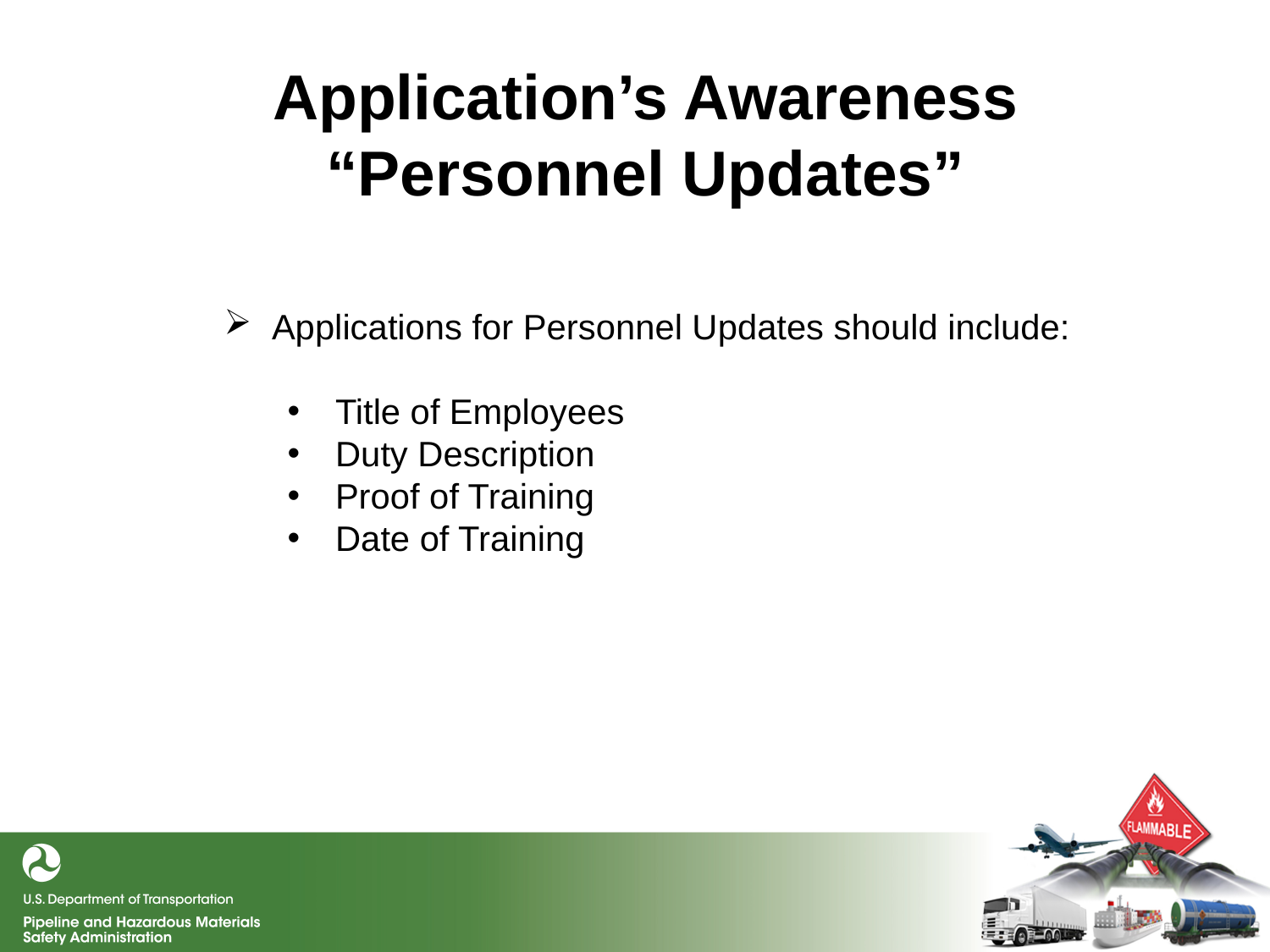

# Application’s Awareness “Personnel Updates”
Applications for Personnel Updates should include:

Title of Employees
Duty Description
Proof of Training
Date of Training